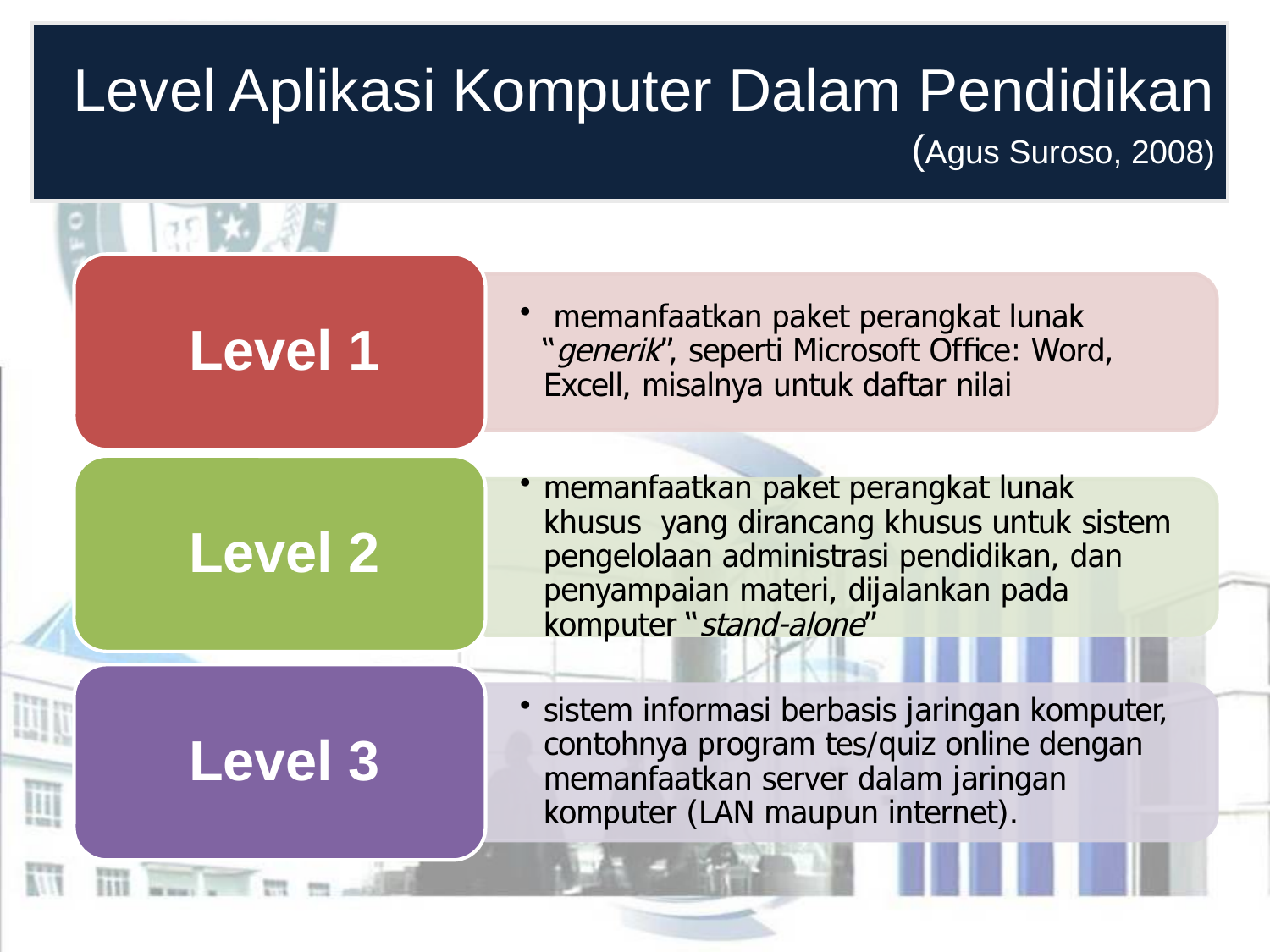

# Level Aplikasi Komputer Dalam Pendidikan (Agus Suroso, 2008)
 memanfaatkan paket perangkat lunak “generik”, seperti Microsoft Office: Word, Excell, misalnya untuk daftar nilai
Level 1
memanfaatkan paket perangkat lunak khusus  yang dirancang khusus untuk sistem pengelolaan administrasi pendidikan, dan penyampaian materi, dijalankan pada komputer “stand-alone”
Level 2
sistem informasi berbasis jaringan komputer, contohnya program tes/quiz online dengan memanfaatkan server dalam jaringan komputer (LAN maupun internet).
Level 3